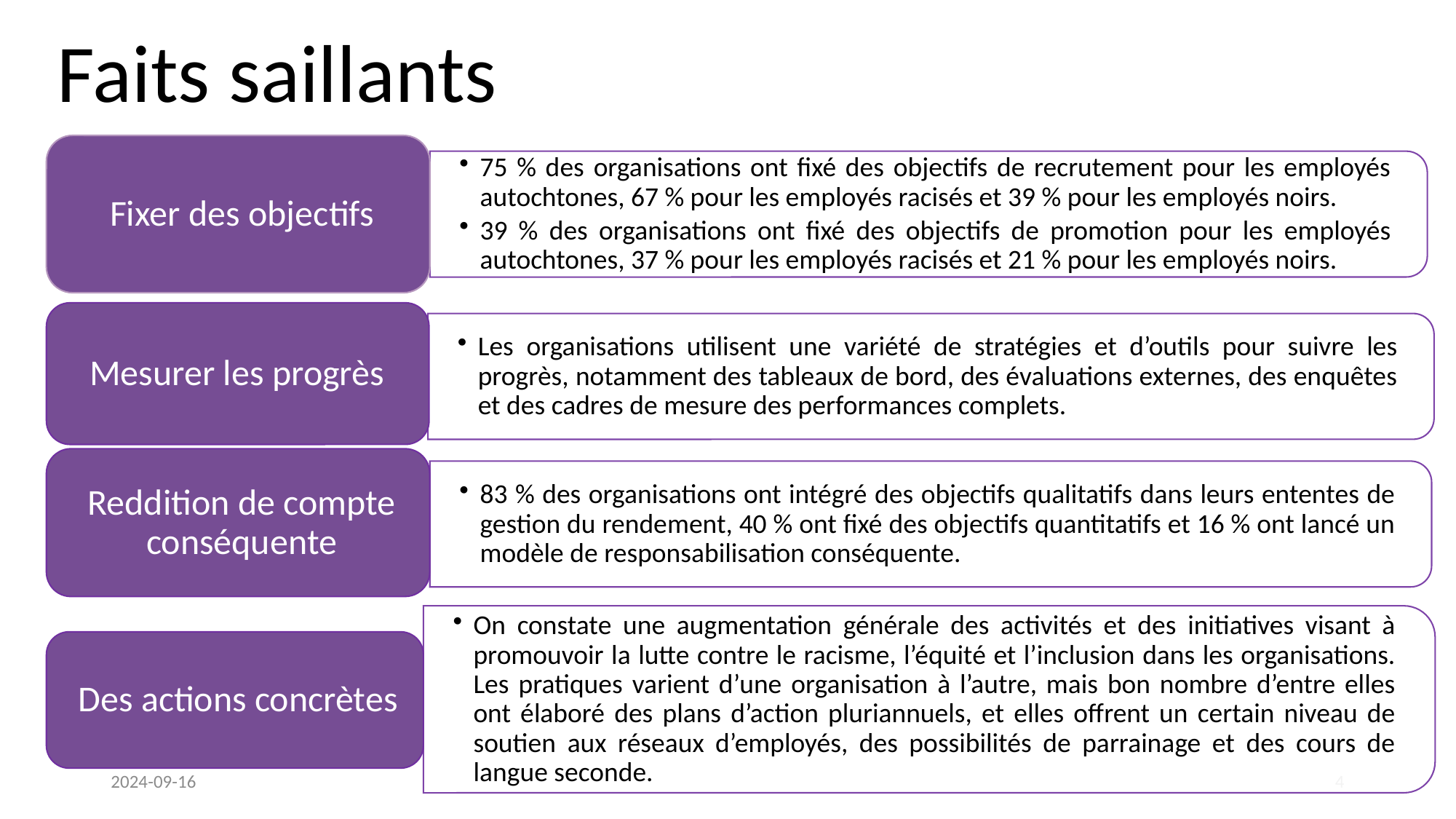

# Faits saillants
75 % des organisations ont fixé des objectifs de recrutement pour les employés autochtones, 67 % pour les employés racisés et 39 % pour les employés noirs.
39 % des organisations ont fixé des objectifs de promotion pour les employés autochtones, 37 % pour les employés racisés et 21 % pour les employés noirs.
Fixer des objectifs
Les organisations utilisent une variété de stratégies et d’outils pour suivre les progrès, notamment des tableaux de bord, des évaluations externes, des enquêtes et des cadres de mesure des performances complets.
Mesurer les progrès
83 % des organisations ont intégré des objectifs qualitatifs dans leurs ententes de gestion du rendement, 40 % ont fixé des objectifs quantitatifs et 16 % ont lancé un modèle de responsabilisation conséquente.
Reddition de compte conséquente
On constate une augmentation générale des activités et des initiatives visant à promouvoir la lutte contre le racisme, l’équité et l’inclusion dans les organisations. Les pratiques varient d’une organisation à l’autre, mais bon nombre d’entre elles ont élaboré des plans d’action pluriannuels, et elles offrent un certain niveau de soutien aux réseaux d’employés, des possibilités de parrainage et des cours de langue seconde.
Des actions concrètes
2024-09-16
4